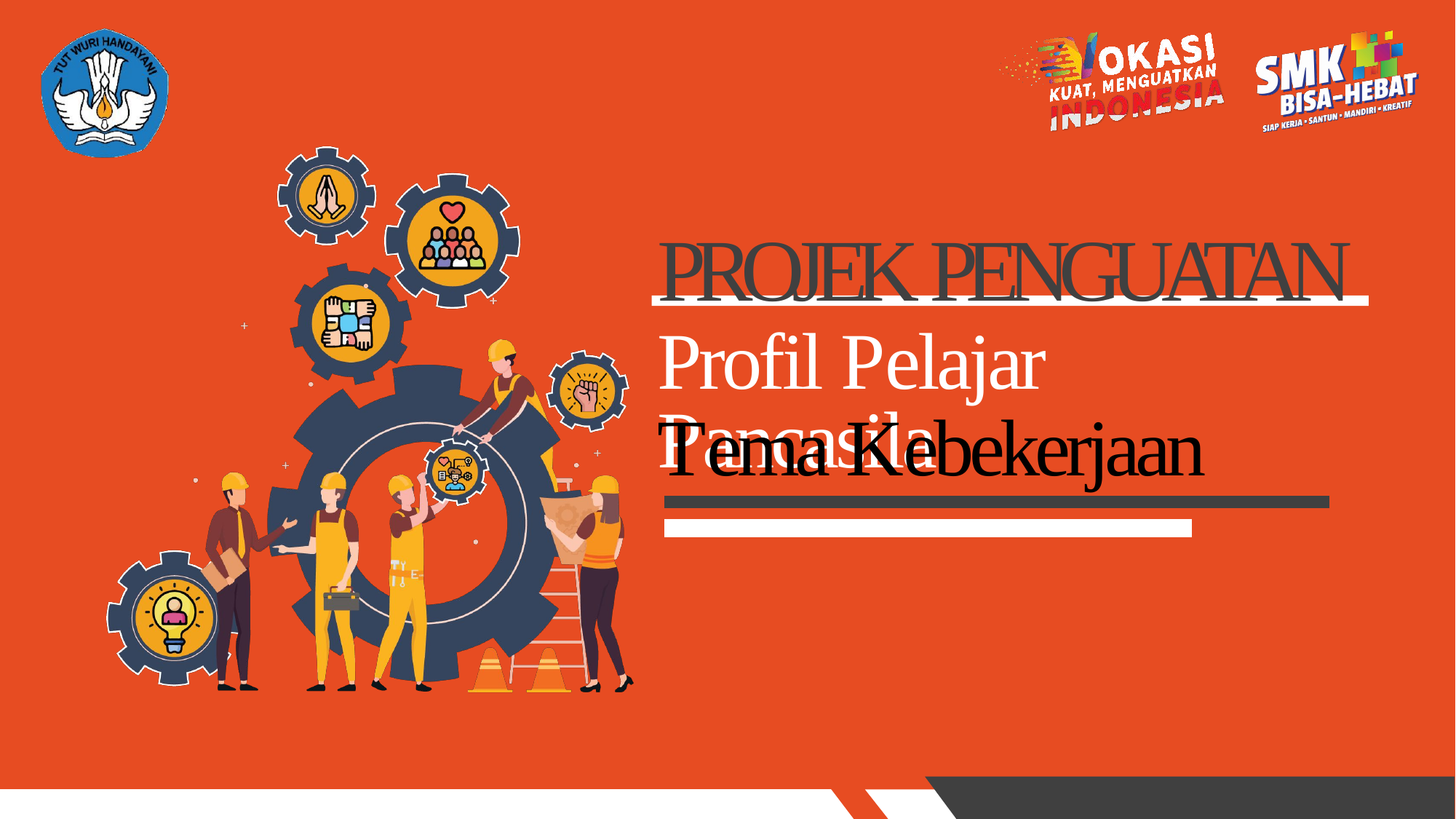

PROJEK PENGUATAN

Profil Pelajar Pancasila

Tema Kebekerjaan